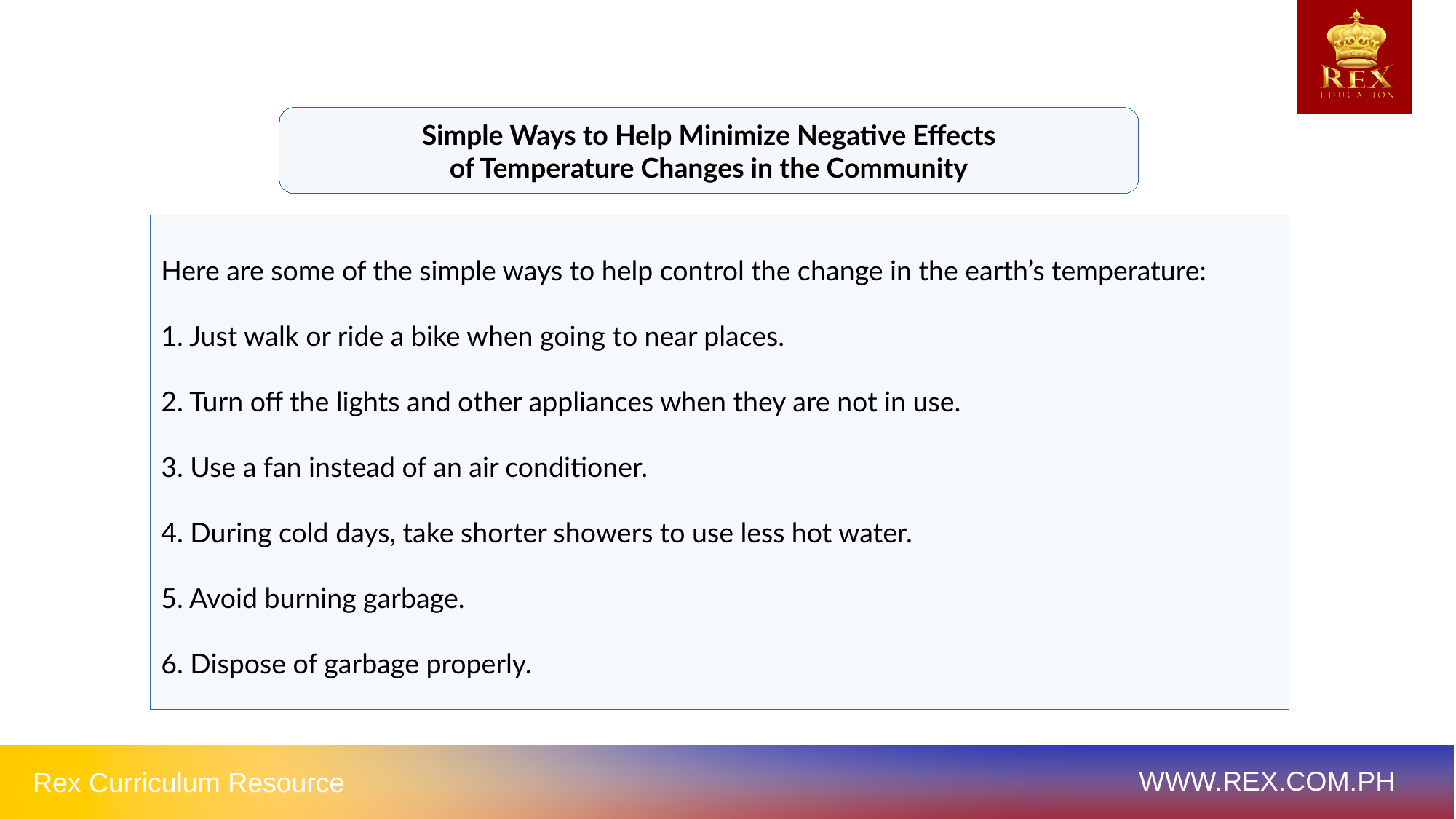

Simple Ways to Help Minimize Negative Effects
of Temperature Changes in the Community
Here are some of the simple ways to help control the change in the earth’s temperature:
1. Just walk or ride a bike when going to near places.
2. Turn off the lights and other appliances when they are not in use.
3. Use a fan instead of an air conditioner.
4. During cold days, take shorter showers to use less hot water.
5. Avoid burning garbage.
6. Dispose of garbage properly.